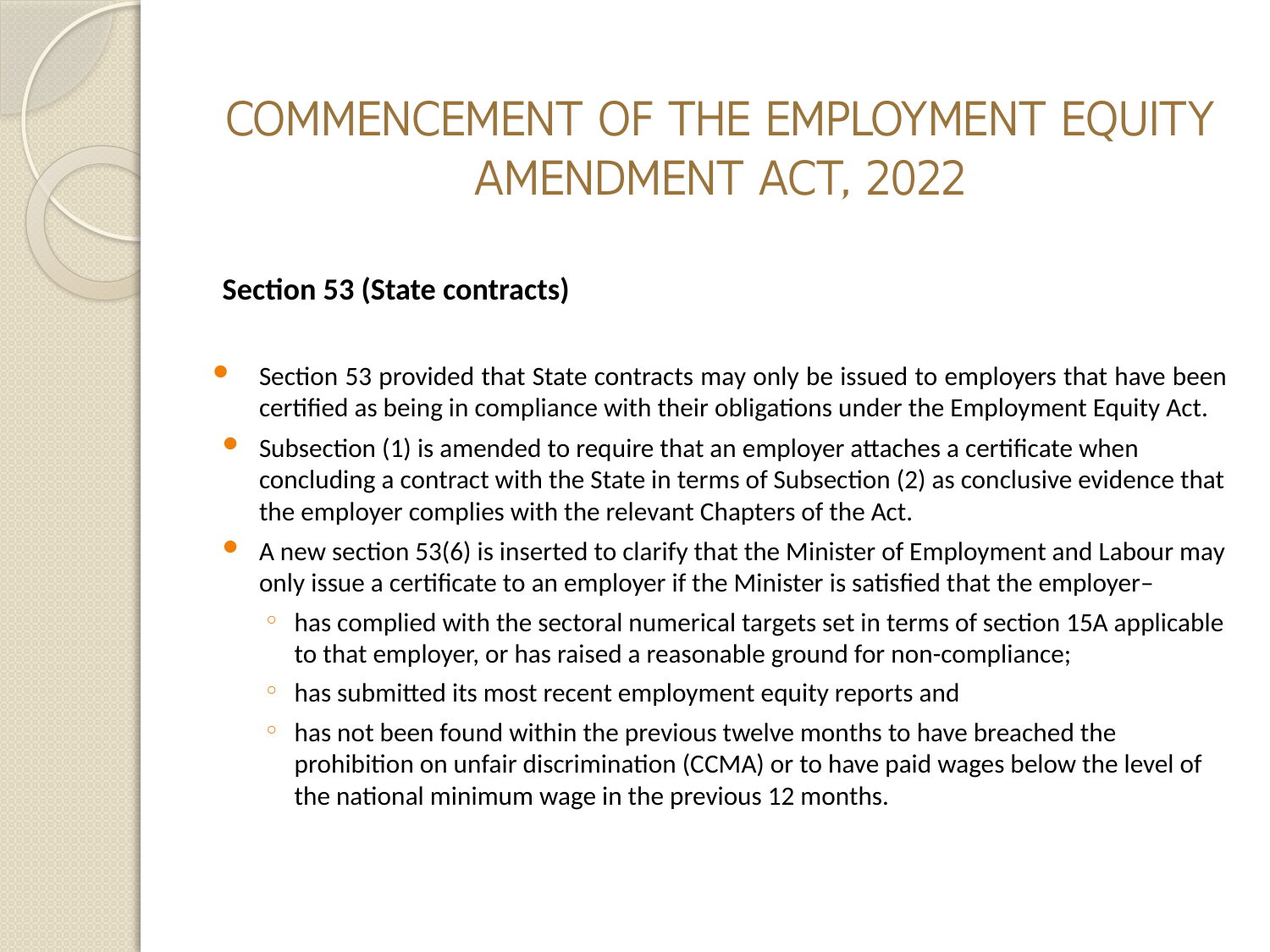

# COMMENCEMENT OF THE EMPLOYMENT EQUITY AMENDMENT ACT, 2022

Section 53 (State contracts)

Section 53 provided that State contracts may only be issued to employers that have been certified as being in compliance with their obligations under the Employment Equity Act.
Subsection (1) is amended to require that an employer attaches a certificate when concluding a contract with the State in terms of Subsection (2) as conclusive evidence that the employer complies with the relevant Chapters of the Act.
A new section 53(6) is inserted to clarify that the Minister of Employment and Labour may only issue a certificate to an employer if the Minister is satisfied that the employer–
has complied with the sectoral numerical targets set in terms of section 15A applicable to that employer, or has raised a reasonable ground for non-compliance;
has submitted its most recent employment equity reports and
has not been found within the previous twelve months to have breached the prohibition on unfair discrimination (CCMA) or to have paid wages below the level of the national minimum wage in the previous 12 months.